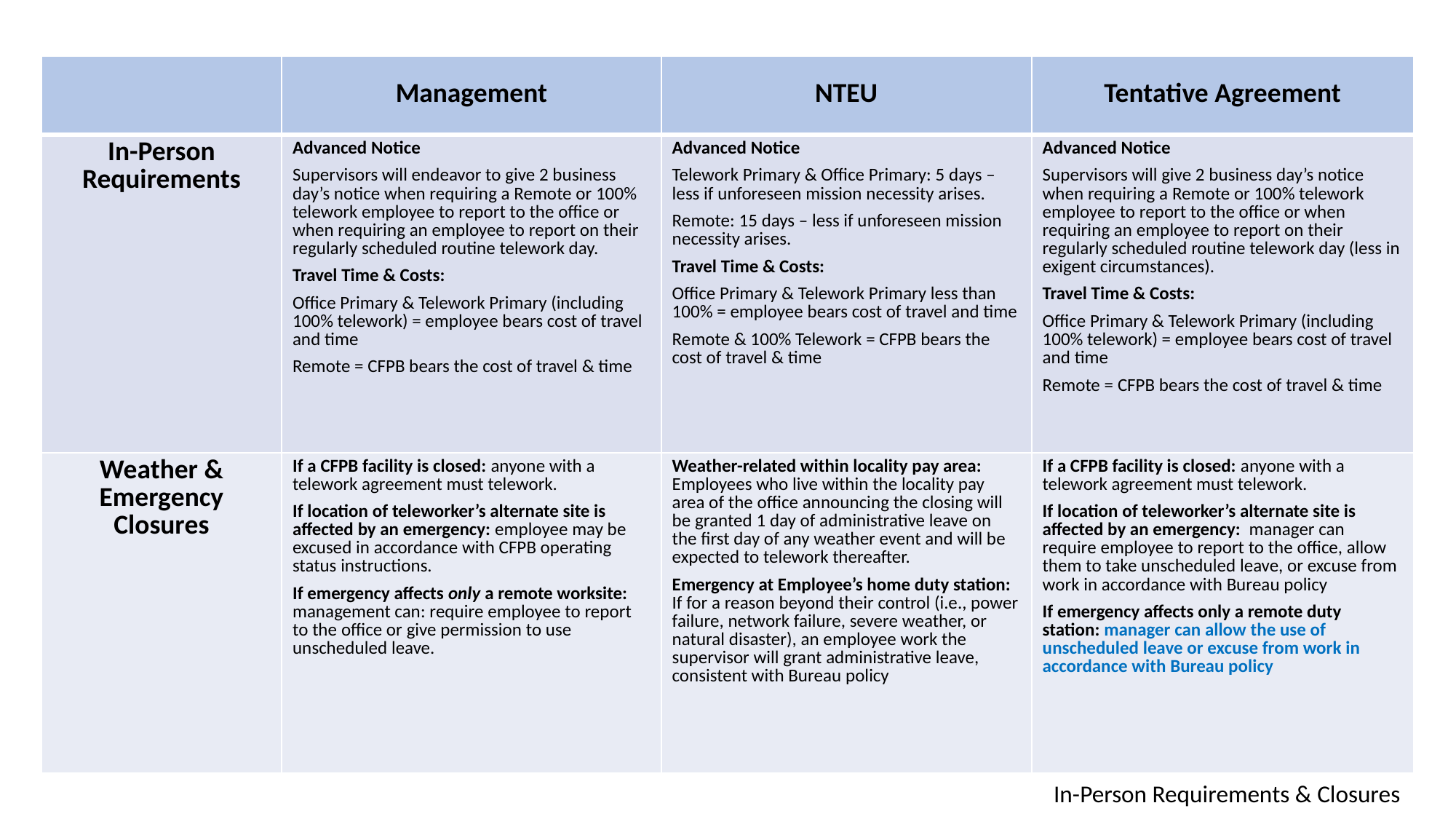

|  | Management | NTEU | Tentative Agreement |
| --- | --- | --- | --- |
| In-Person Requirements | Advanced Notice Supervisors will endeavor to give 2 business day’s notice when requiring a Remote or 100% telework employee to report to the office or when requiring an employee to report on their regularly scheduled routine telework day. Travel Time & Costs: Office Primary & Telework Primary (including 100% telework) = employee bears cost of travel and time Remote = CFPB bears the cost of travel & time | Advanced Notice Telework Primary & Office Primary: 5 days – less if unforeseen mission necessity arises. Remote: 15 days – less if unforeseen mission necessity arises. Travel Time & Costs: Office Primary & Telework Primary less than 100% = employee bears cost of travel and time Remote & 100% Telework = CFPB bears the cost of travel & time | Advanced Notice Supervisors will give 2 business day’s notice when requiring a Remote or 100% telework employee to report to the office or when requiring an employee to report on their regularly scheduled routine telework day (less in exigent circumstances). Travel Time & Costs: Office Primary & Telework Primary (including 100% telework) = employee bears cost of travel and time Remote = CFPB bears the cost of travel & time |
| Weather & Emergency Closures | If a CFPB facility is closed: anyone with a telework agreement must telework. If location of teleworker’s alternate site is affected by an emergency: employee may be excused in accordance with CFPB operating status instructions. If emergency affects only a remote worksite: management can: require employee to report to the office or give permission to use unscheduled leave. | Weather-related within locality pay area: Employees who live within the locality pay area of the office announcing the closing will be granted 1 day of administrative leave on the first day of any weather event and will be expected to telework thereafter. Emergency at Employee’s home duty station: If for a reason beyond their control (i.e., power failure, network failure, severe weather, or natural disaster), an employee work the supervisor will grant administrative leave, consistent with Bureau policy | If a CFPB facility is closed: anyone with a telework agreement must telework. If location of teleworker’s alternate site is affected by an emergency: manager can require employee to report to the office, allow them to take unscheduled leave, or excuse from work in accordance with Bureau policy If emergency affects only a remote duty station: manager can allow the use of unscheduled leave or excuse from work in accordance with Bureau policy |
In-Person Requirements & Closures